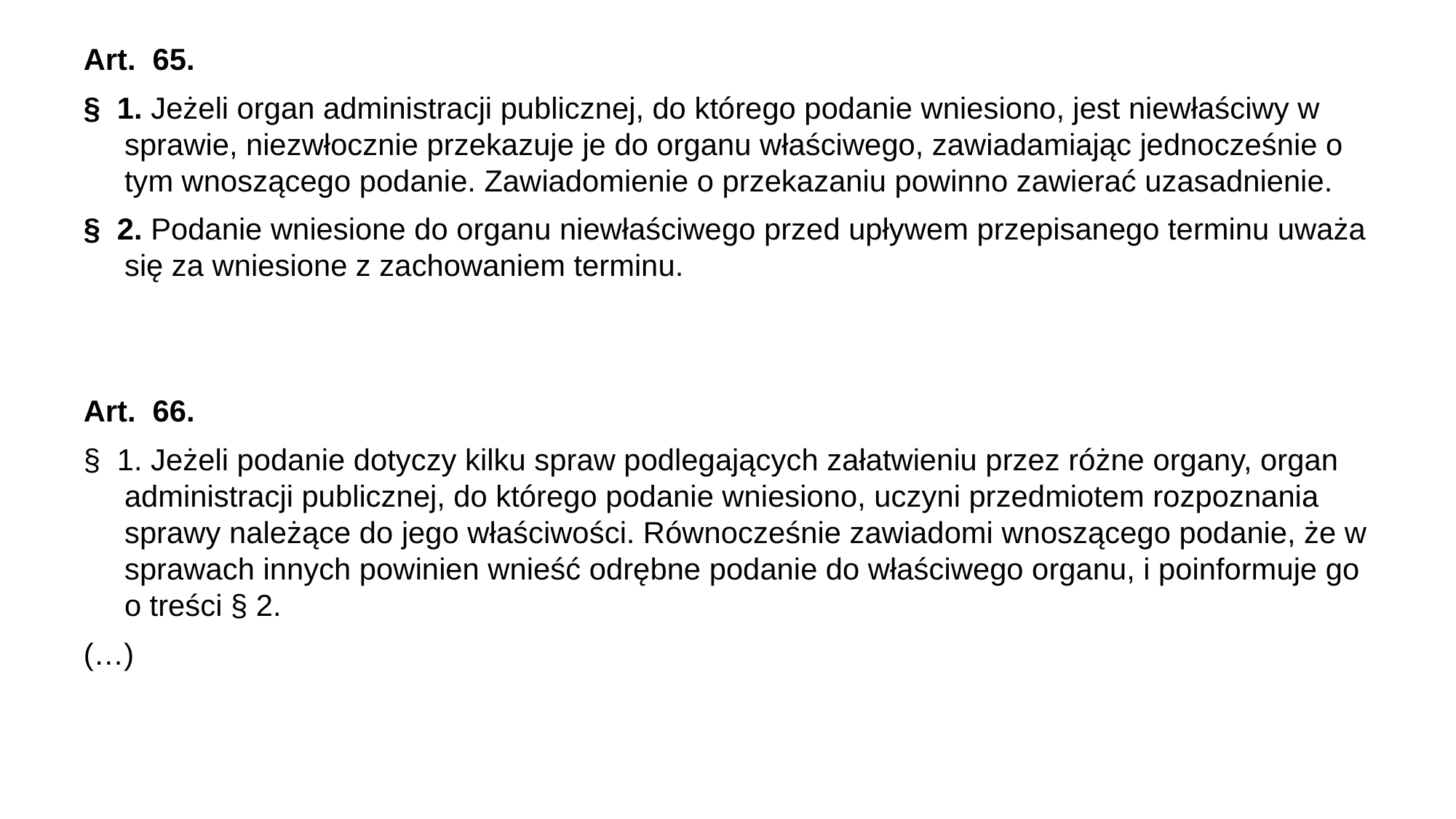

Art.  65.
§  1. Jeżeli organ administracji publicznej, do którego podanie wniesiono, jest niewłaściwy w sprawie, niezwłocznie przekazuje je do organu właściwego, zawiadamiając jednocześnie o tym wnoszącego podanie. Zawiadomienie o przekazaniu powinno zawierać uzasadnienie.
§  2. Podanie wniesione do organu niewłaściwego przed upływem przepisanego terminu uważa się za wniesione z zachowaniem terminu.

Art.  66.
§  1. Jeżeli podanie dotyczy kilku spraw podlegających załatwieniu przez różne organy, organ administracji publicznej, do którego podanie wniesiono, uczyni przedmiotem rozpoznania sprawy należące do jego właściwości. Równocześnie zawiadomi wnoszącego podanie, że w sprawach innych powinien wnieść odrębne podanie do właściwego organu, i poinformuje go o treści § 2.
(…)